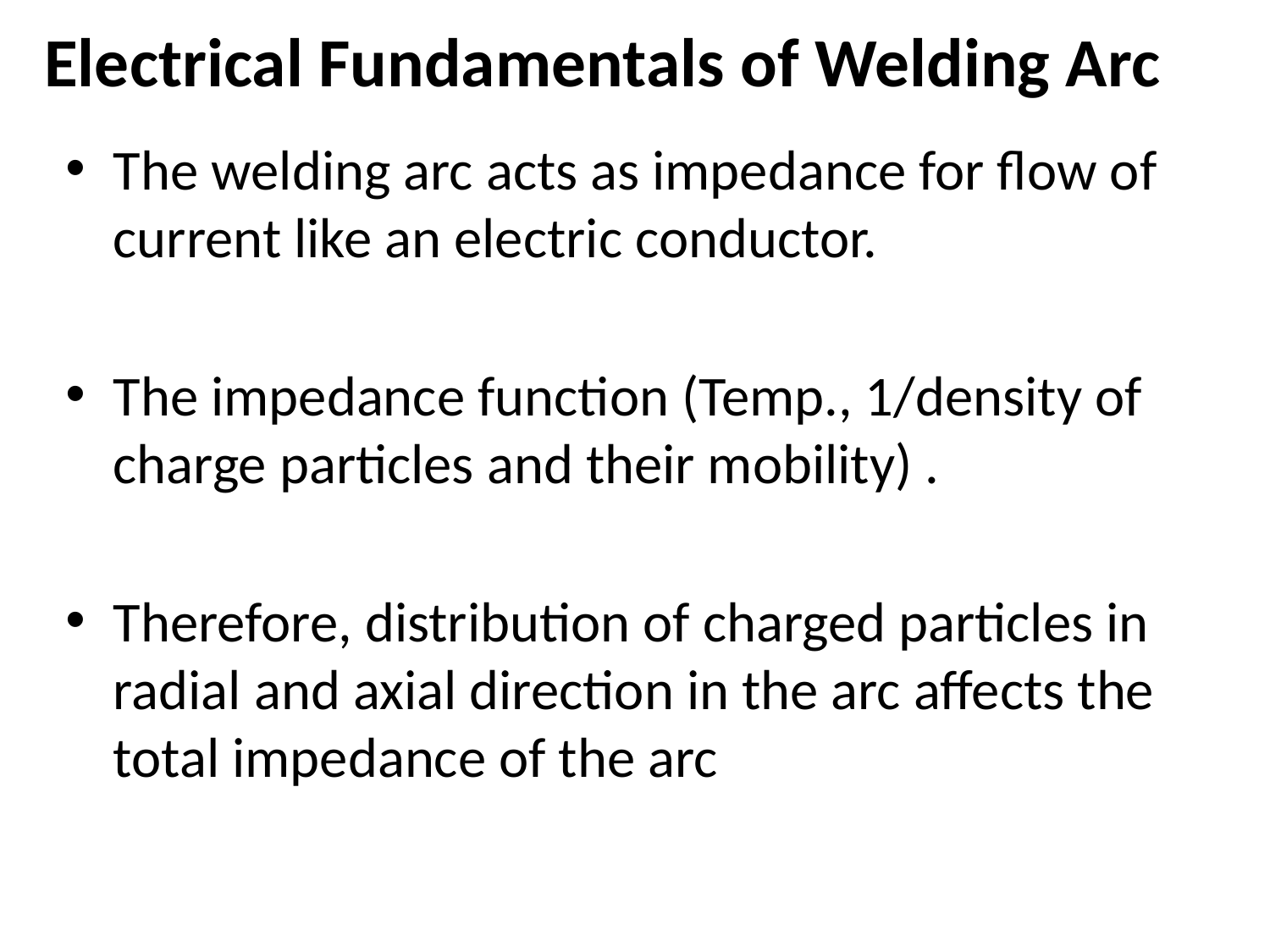

# Electrical Fundamentals of Welding Arc
The welding arc acts as impedance for flow of current like an electric conductor.

The impedance function (Temp., 1/density of charge particles and their mobility) .

Therefore, distribution of charged particles in radial and axial direction in the arc affects the total impedance of the arc